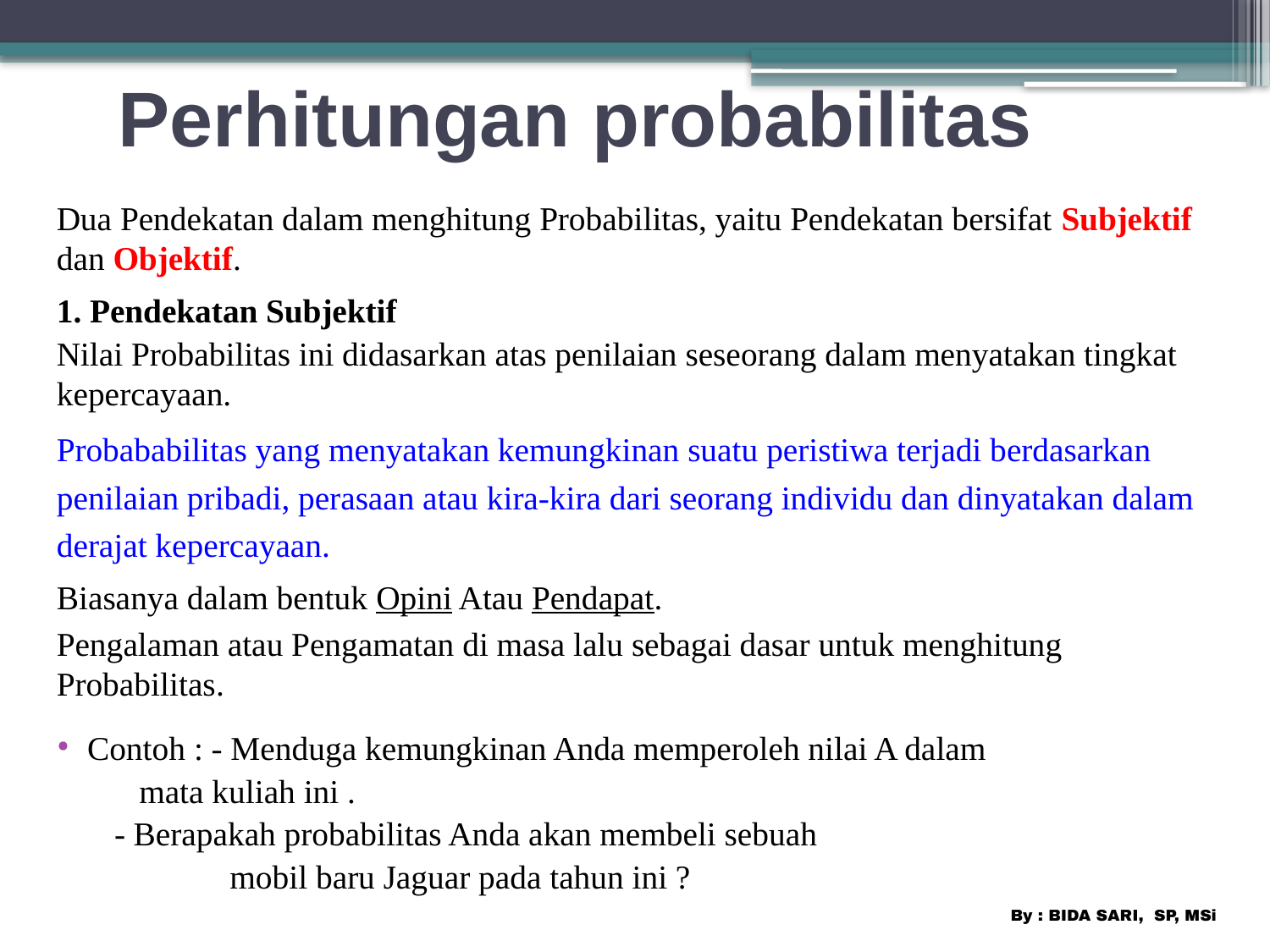

# Perhitungan probabilitas
Dua Pendekatan dalam menghitung Probabilitas, yaitu Pendekatan bersifat Subjektif dan Objektif.
1. Pendekatan Subjektif
Nilai Probabilitas ini didasarkan atas penilaian seseorang dalam menyatakan tingkat kepercayaan.
Probababilitas yang menyatakan kemungkinan suatu peristiwa terjadi berdasarkan penilaian pribadi, perasaan atau kira-kira dari seorang individu dan dinyatakan dalam derajat kepercayaan.
Biasanya dalam bentuk Opini Atau Pendapat.
Pengalaman atau Pengamatan di masa lalu sebagai dasar untuk menghitung Probabilitas.

Contoh : - Menduga kemungkinan Anda memperoleh nilai A dalam
	          mata kuliah ini .
	       - Berapakah probabilitas Anda akan membeli sebuah
                     mobil baru Jaguar pada tahun ini ?

By : BIDA SARI,  SP, MSi